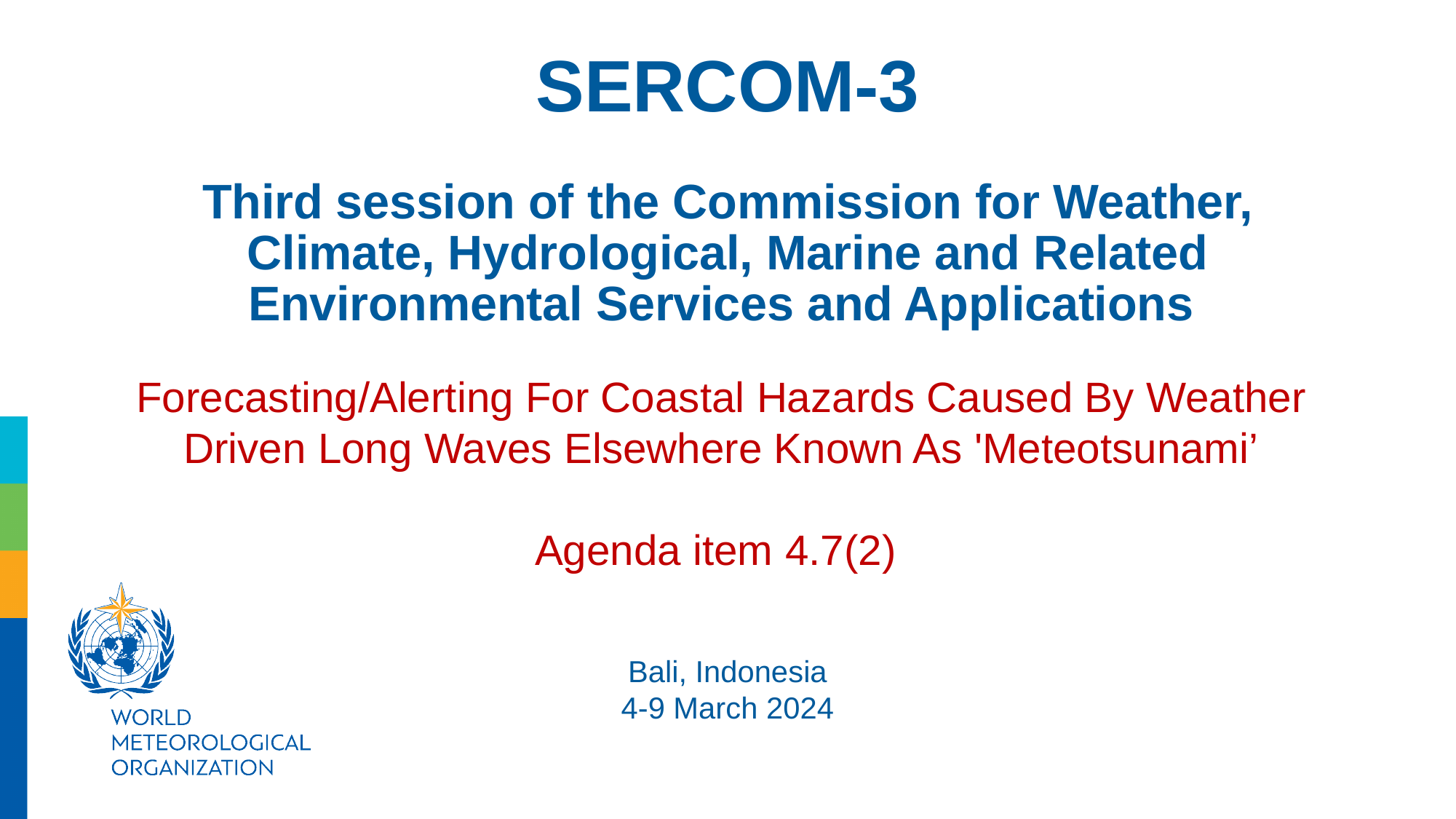

SERCOM-3
Third session of the Commission for Weather, Climate, Hydrological, Marine and Related Environmental Services and Applications
Forecasting/Alerting For Coastal Hazards Caused By Weather Driven Long Waves Elsewhere Known As 'Meteotsunami’

Agenda item 4.7(2)

Bali, Indonesia
4-9 March 2024